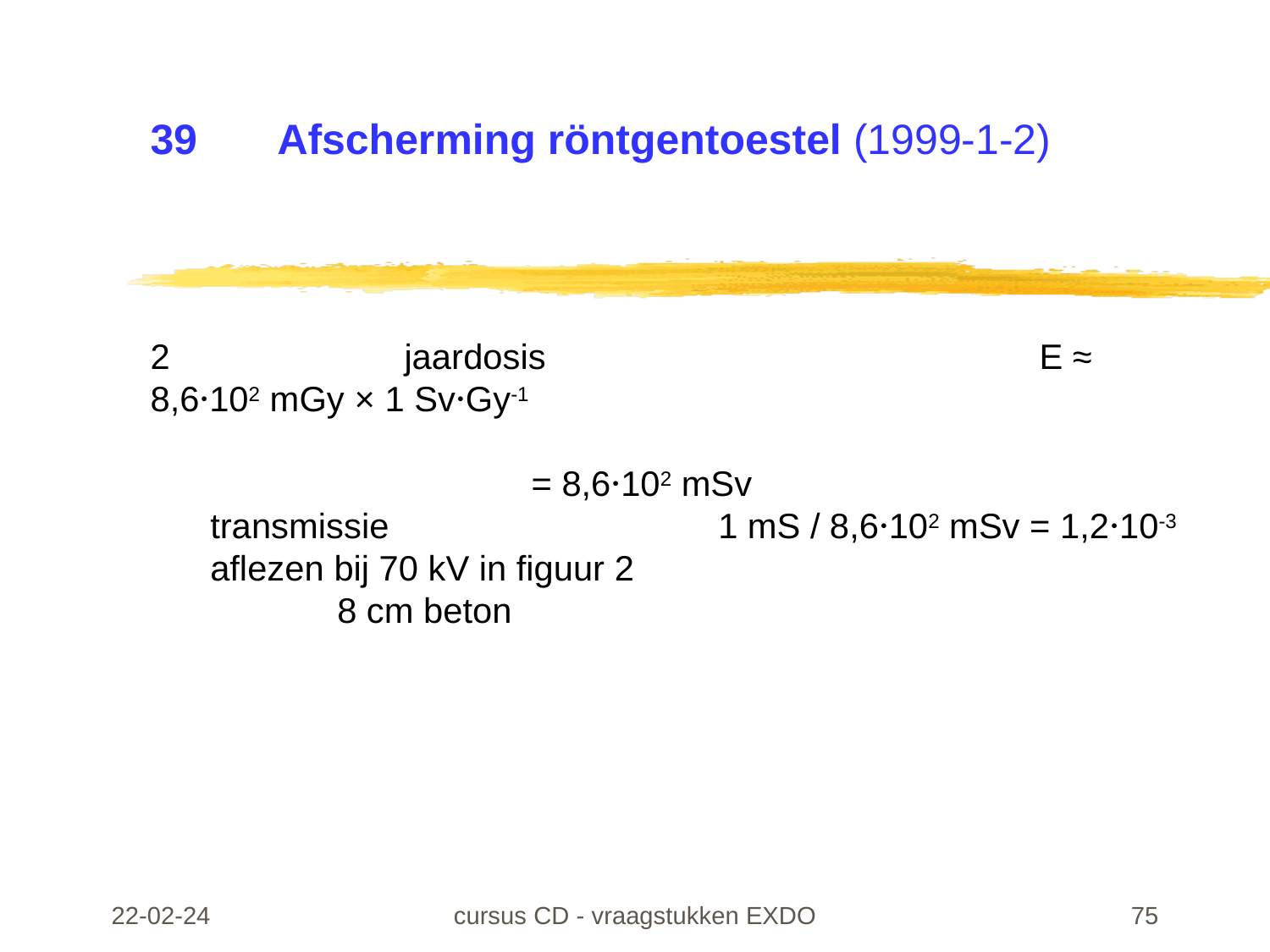

# 39	Afscherming röntgentoestel (1999-1-2)
2		jaardosis				E ≈ 8,6·102 mGy × 1 Sv·Gy-1
											= 8,6·102 mSv
transmissie			1 mS / 8,6·102 mSv = 1,2·10-3
aflezen bij 70 kV in figuur 2
	8 cm beton
22-02-24
cursus CD - vraagstukken EXDO
75